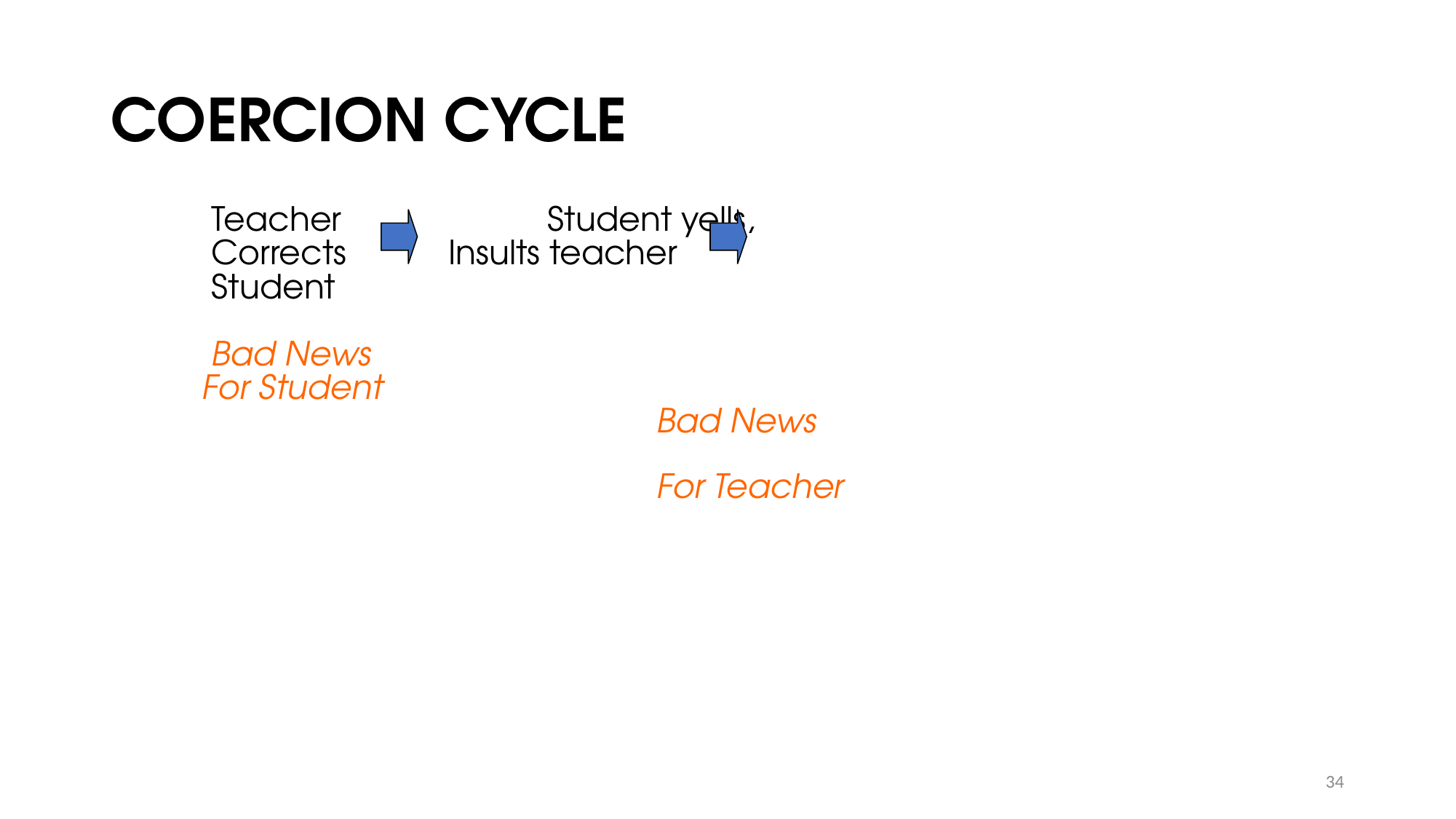

# COERCION CYCLE
  Teacher 	      	Student yells,
  Corrects           Insults teacher
  Student

  Bad News
 For Student
			          		Bad News
			         		For Teacher

34